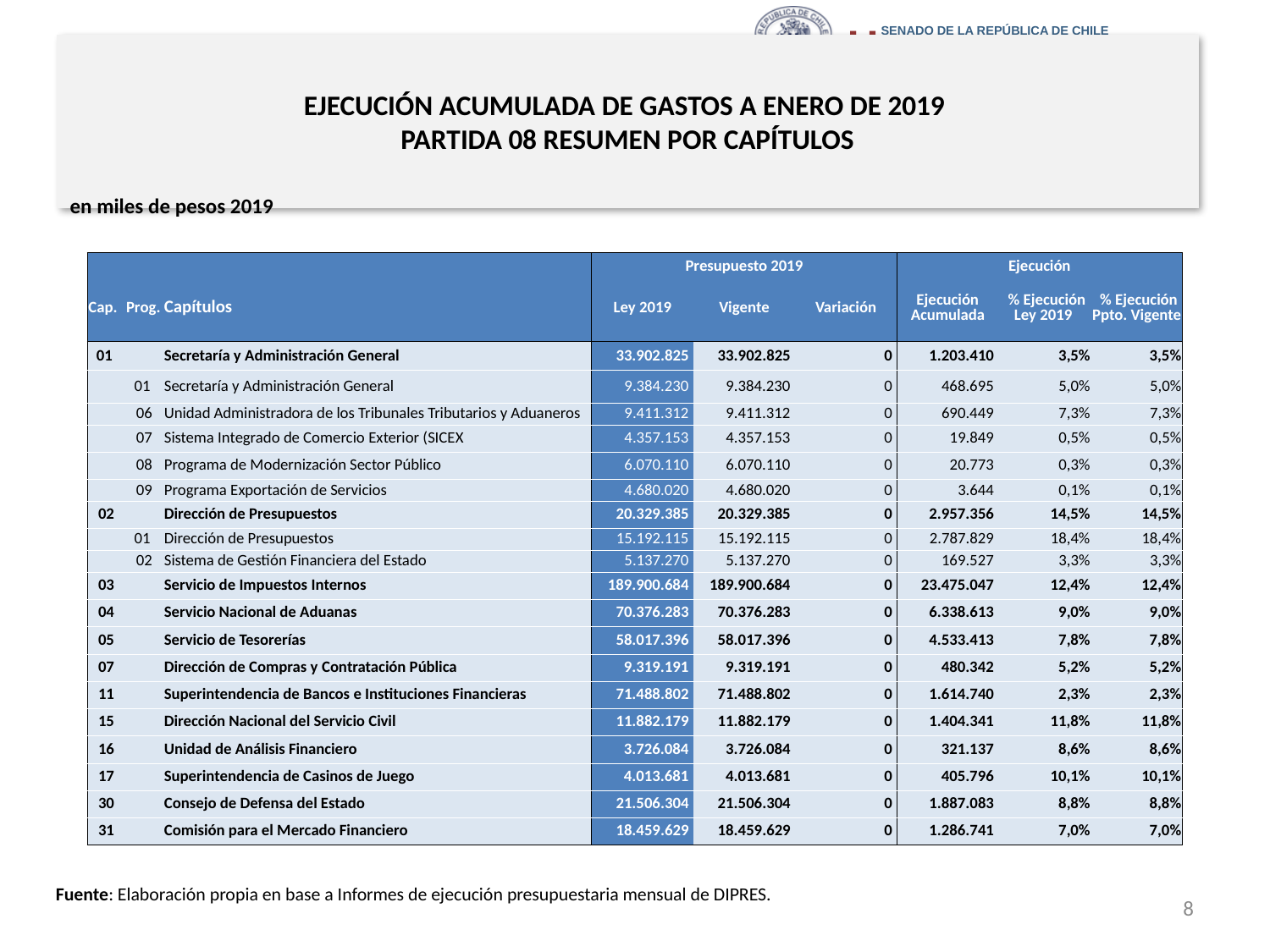

# EJECUCIÓN ACUMULADA DE GASTOS A ENERO DE 2019 PARTIDA 08 RESUMEN POR CAPÍTULOS
en miles de pesos 2019
|  |  |  | Presupuesto 2019 |  |  | Ejecución |  |  |
| --- | --- | --- | --- | --- | --- | --- | --- | --- |
| Cap. | Prog. | Capítulos | Ley 2019 | Vigente | Variación | Ejecución Acumulada | % Ejecución Ley 2019 | % Ejecución Ppto. Vigente |
| 01 |  | Secretaría y Administración General | 33.902.825 | 33.902.825 | 0 | 1.203.410 | 3,5% | 3,5% |
|  | 01 | Secretaría y Administración General | 9.384.230 | 9.384.230 | 0 | 468.695 | 5,0% | 5,0% |
|  | 06 | Unidad Administradora de los Tribunales Tributarios y Aduaneros | 9.411.312 | 9.411.312 | 0 | 690.449 | 7,3% | 7,3% |
|  | 07 | Sistema Integrado de Comercio Exterior (SICEX | 4.357.153 | 4.357.153 | 0 | 19.849 | 0,5% | 0,5% |
|  | 08 | Programa de Modernización Sector Público | 6.070.110 | 6.070.110 | 0 | 20.773 | 0,3% | 0,3% |
|  | 09 | Programa Exportación de Servicios | 4.680.020 | 4.680.020 | 0 | 3.644 | 0,1% | 0,1% |
| 02 |  | Dirección de Presupuestos | 20.329.385 | 20.329.385 | 0 | 2.957.356 | 14,5% | 14,5% |
|  | 01 | Dirección de Presupuestos | 15.192.115 | 15.192.115 | 0 | 2.787.829 | 18,4% | 18,4% |
|  | 02 | Sistema de Gestión Financiera del Estado | 5.137.270 | 5.137.270 | 0 | 169.527 | 3,3% | 3,3% |
| 03 |  | Servicio de Impuestos Internos | 189.900.684 | 189.900.684 | 0 | 23.475.047 | 12,4% | 12,4% |
| 04 |  | Servicio Nacional de Aduanas | 70.376.283 | 70.376.283 | 0 | 6.338.613 | 9,0% | 9,0% |
| 05 |  | Servicio de Tesorerías | 58.017.396 | 58.017.396 | 0 | 4.533.413 | 7,8% | 7,8% |
| 07 |  | Dirección de Compras y Contratación Pública | 9.319.191 | 9.319.191 | 0 | 480.342 | 5,2% | 5,2% |
| 11 |  | Superintendencia de Bancos e Instituciones Financieras | 71.488.802 | 71.488.802 | 0 | 1.614.740 | 2,3% | 2,3% |
| 15 |  | Dirección Nacional del Servicio Civil | 11.882.179 | 11.882.179 | 0 | 1.404.341 | 11,8% | 11,8% |
| 16 |  | Unidad de Análisis Financiero | 3.726.084 | 3.726.084 | 0 | 321.137 | 8,6% | 8,6% |
| 17 |  | Superintendencia de Casinos de Juego | 4.013.681 | 4.013.681 | 0 | 405.796 | 10,1% | 10,1% |
| 30 |  | Consejo de Defensa del Estado | 21.506.304 | 21.506.304 | 0 | 1.887.083 | 8,8% | 8,8% |
| 31 |  | Comisión para el Mercado Financiero | 18.459.629 | 18.459.629 | 0 | 1.286.741 | 7,0% | 7,0% |
Fuente: Elaboración propia en base a Informes de ejecución presupuestaria mensual de DIPRES.
8